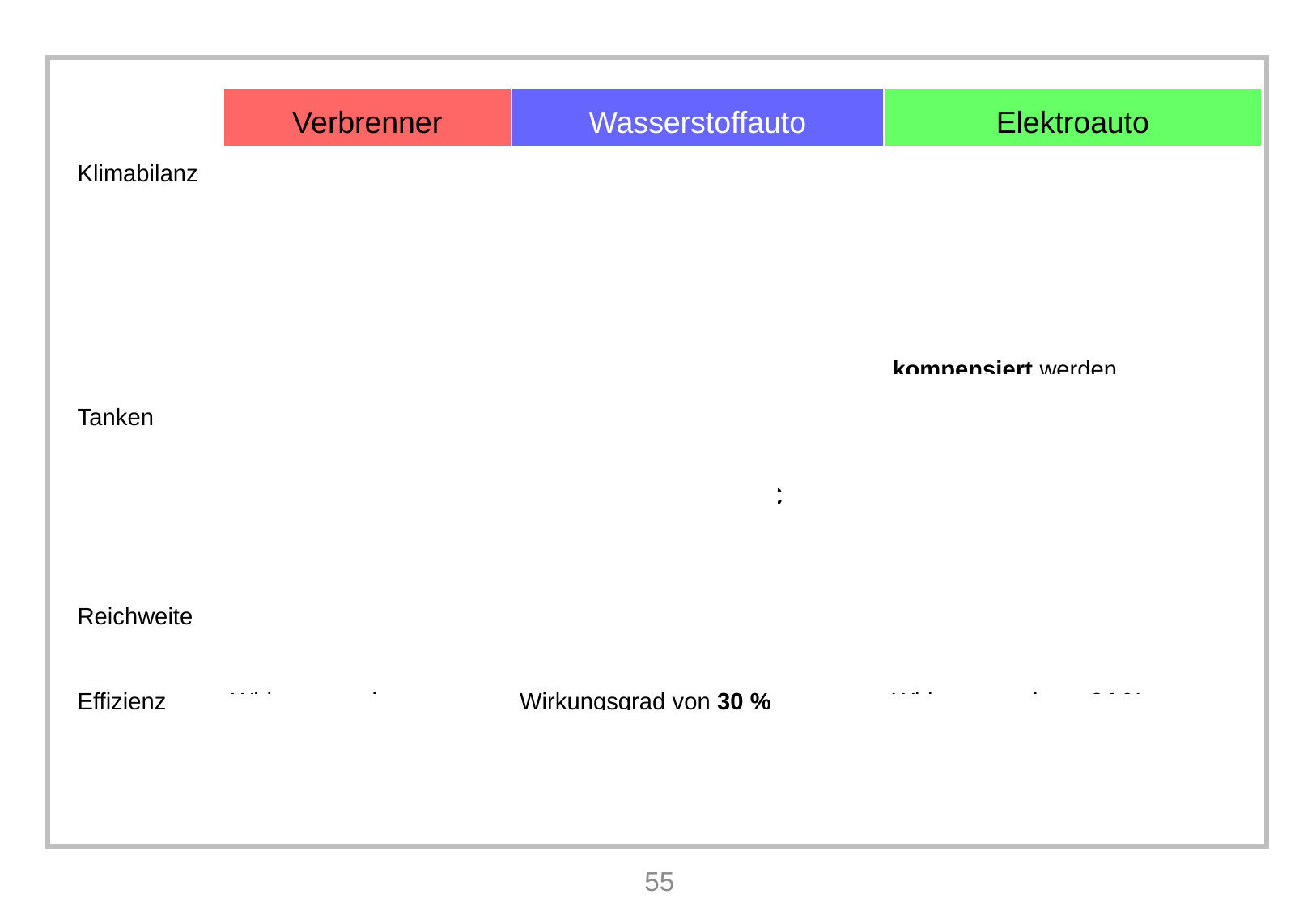

|  | Verbrenner | Wasserstoffauto | Elektroauto |
| --- | --- | --- | --- |
| Klimabilanz | Geringe CO2-Emission in der Produktion Hoher CO2-Ausstoß beim Fahren | Geringe CO2-Emission in der Produktion, da keine Batterie benötigt wird Kein CO2-Ausstoß beim Fahren | Hohe CO2-Emission durch Lithium-Ionen-Batterie Kann durch lange Lebensspanne (kein CO2-Ausstoß beim Fahren) kompensiert werden |
| Tanken | 14.500 Tankstellen wenige Minuten Preis auf 100 km ca. 10 € | 90 Tankstellen wenige Minuten Preis auf 100 km ca.10 € | 40.000 Normalladepunkte/ 7.000 Schnellladesäulen 30 min bis 10 h Preis auf 100 km ca. 5€ |
| Reichweite | 700 km | 700 km | 100 – 500 km |
| Effizienz | Wirkungsgrad von: Benziner 20 % Diesel 45 % | Wirkungsgrad von 30 % | Wirkungsgrad von 64 % |

55